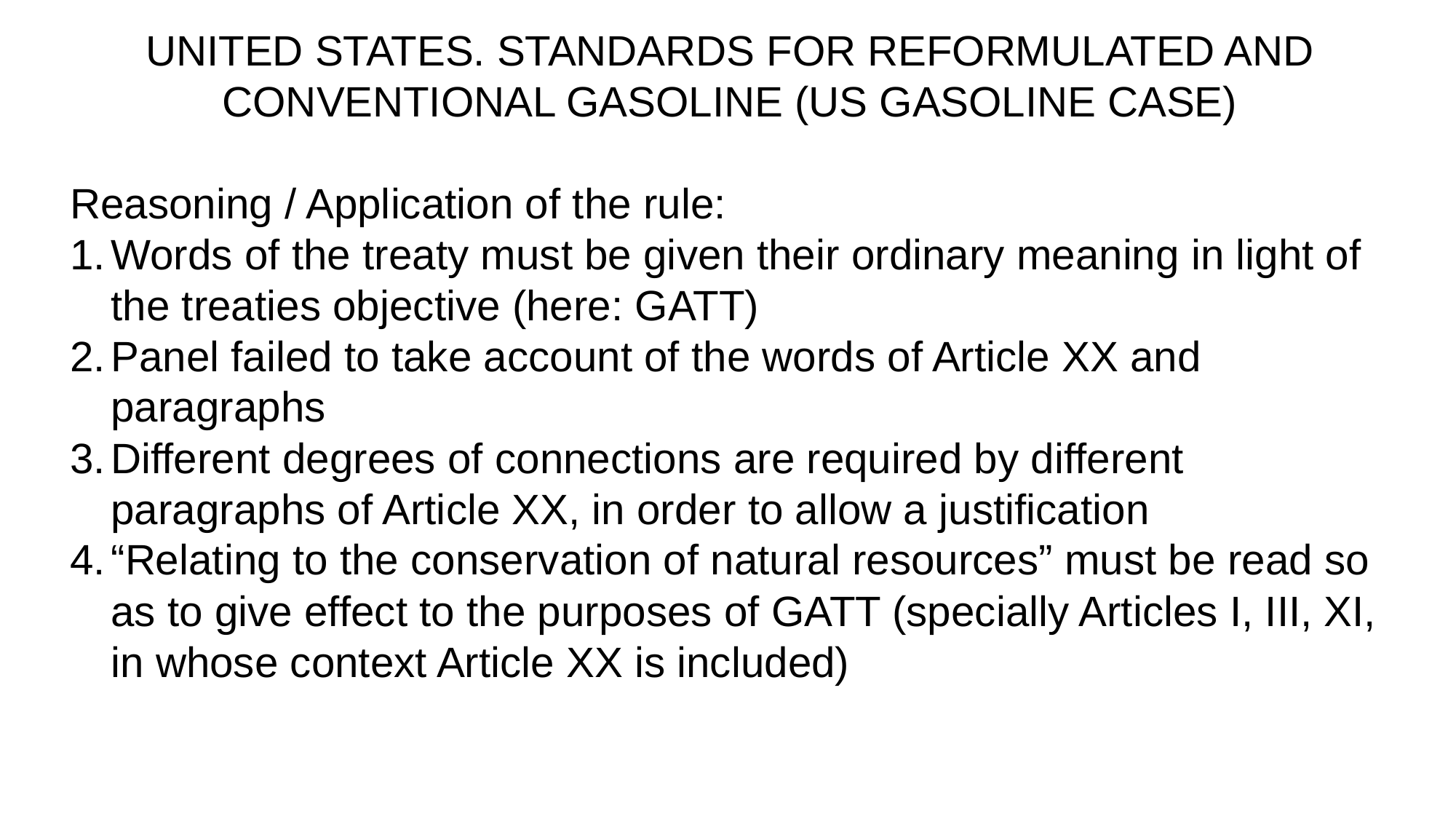

UNITED STATES. STANDARDS FOR REFORMULATED AND CONVENTIONAL GASOLINE (US GASOLINE CASE)

Reasoning / Application of the rule:
Words of the treaty must be given their ordinary meaning in light of the treaties objective (here: GATT)
Panel failed to take account of the words of Article XX and paragraphs
Different degrees of connections are required by different paragraphs of Article XX, in order to allow a justification
“Relating to the conservation of natural resources” must be read so as to give effect to the purposes of GATT (specially Articles I, III, XI, in whose context Article XX is included)